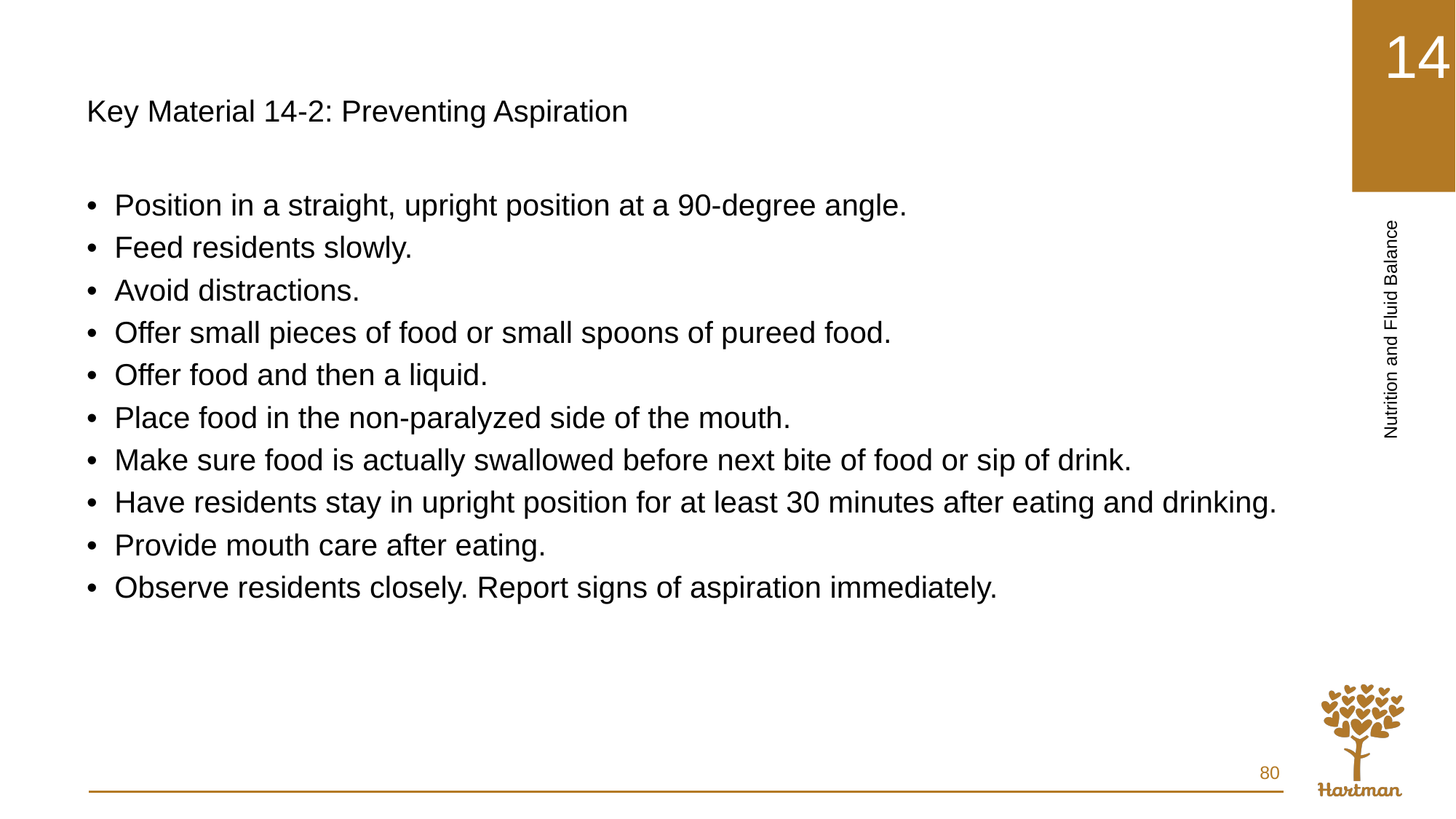

Key Material 14-2: Preventing Aspiration

•	Position in a straight, upright position at a 90-degree angle.
•	Feed residents slowly.
•	Avoid distractions.
•	Offer small pieces of food or small spoons of pureed food.
•	Offer food and then a liquid.
•	Place food in the non-paralyzed side of the mouth.
•	Make sure food is actually swallowed before next bite of food or sip of drink.
•	Have residents stay in upright position for at least 30 minutes after eating and drinking.
•	Provide mouth care after eating.
•	Observe residents closely. Report signs of aspiration immediately.

80